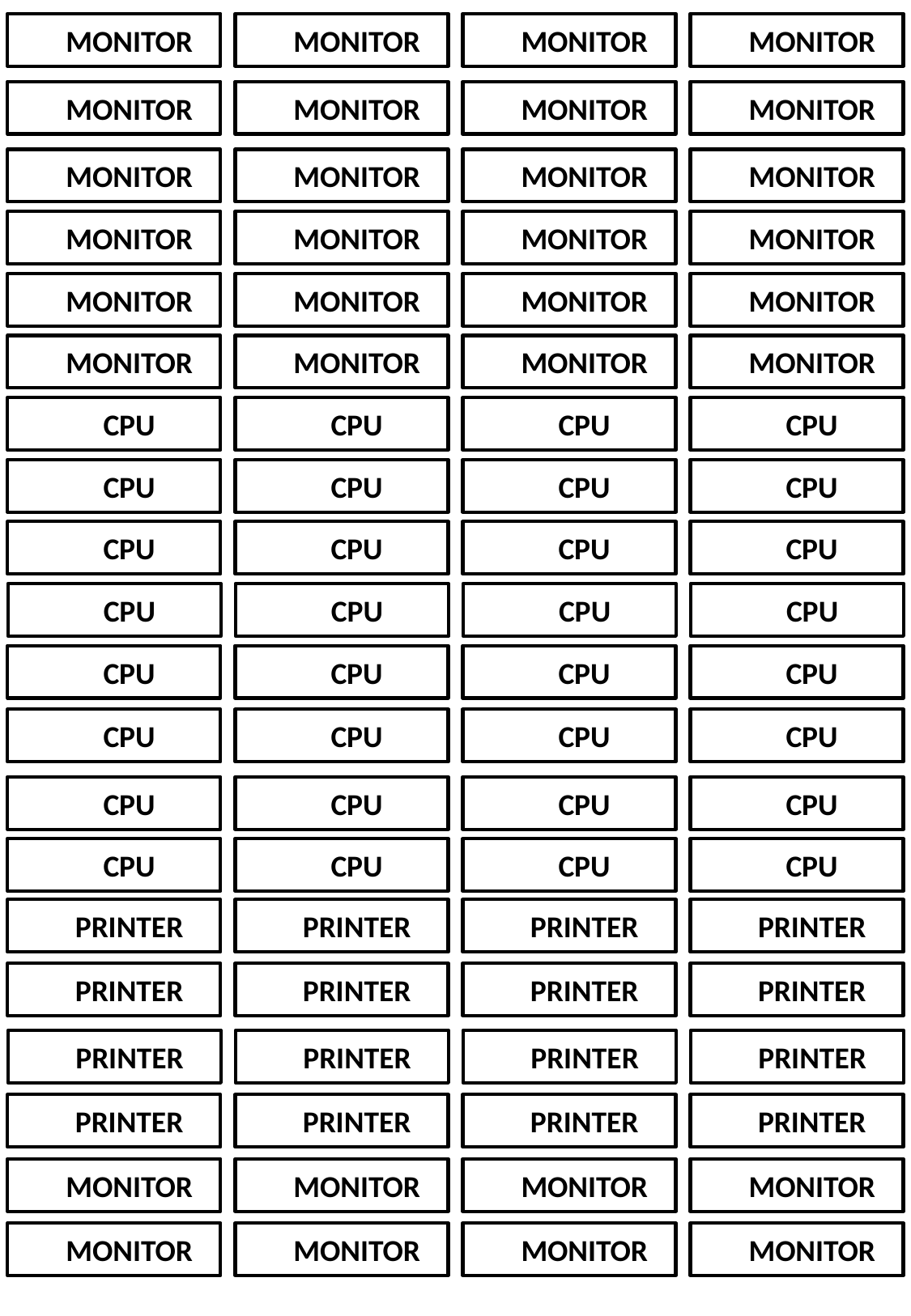

MONITOR
     MONITOR
     MONITOR
     MONITOR
     MONITOR
     MONITOR
     MONITOR
     MONITOR
     MONITOR
     MONITOR
     MONITOR
     MONITOR
     MONITOR
     MONITOR
     MONITOR
     MONITOR
     MONITOR
     MONITOR
     MONITOR
     MONITOR
     MONITOR
     MONITOR
     MONITOR
     MONITOR
     CPU
     CPU
     CPU
     CPU
     CPU
     CPU
     CPU
     CPU
     CPU
     CPU
     CPU
     CPU
     CPU
     CPU
     CPU
     CPU
     CPU
     CPU
     CPU
     CPU
     CPU
     CPU
     CPU
     CPU
     CPU
     CPU
     CPU
     CPU
     CPU
     CPU
     CPU
     CPU
     PRINTER
     PRINTER
     PRINTER
     PRINTER
     PRINTER
     PRINTER
     PRINTER
     PRINTER
     PRINTER
     PRINTER
     PRINTER
     PRINTER
     PRINTER
     PRINTER
     PRINTER
     PRINTER
     MONITOR
     MONITOR
     MONITOR
     MONITOR
     MONITOR
     MONITOR
     MONITOR
     MONITOR